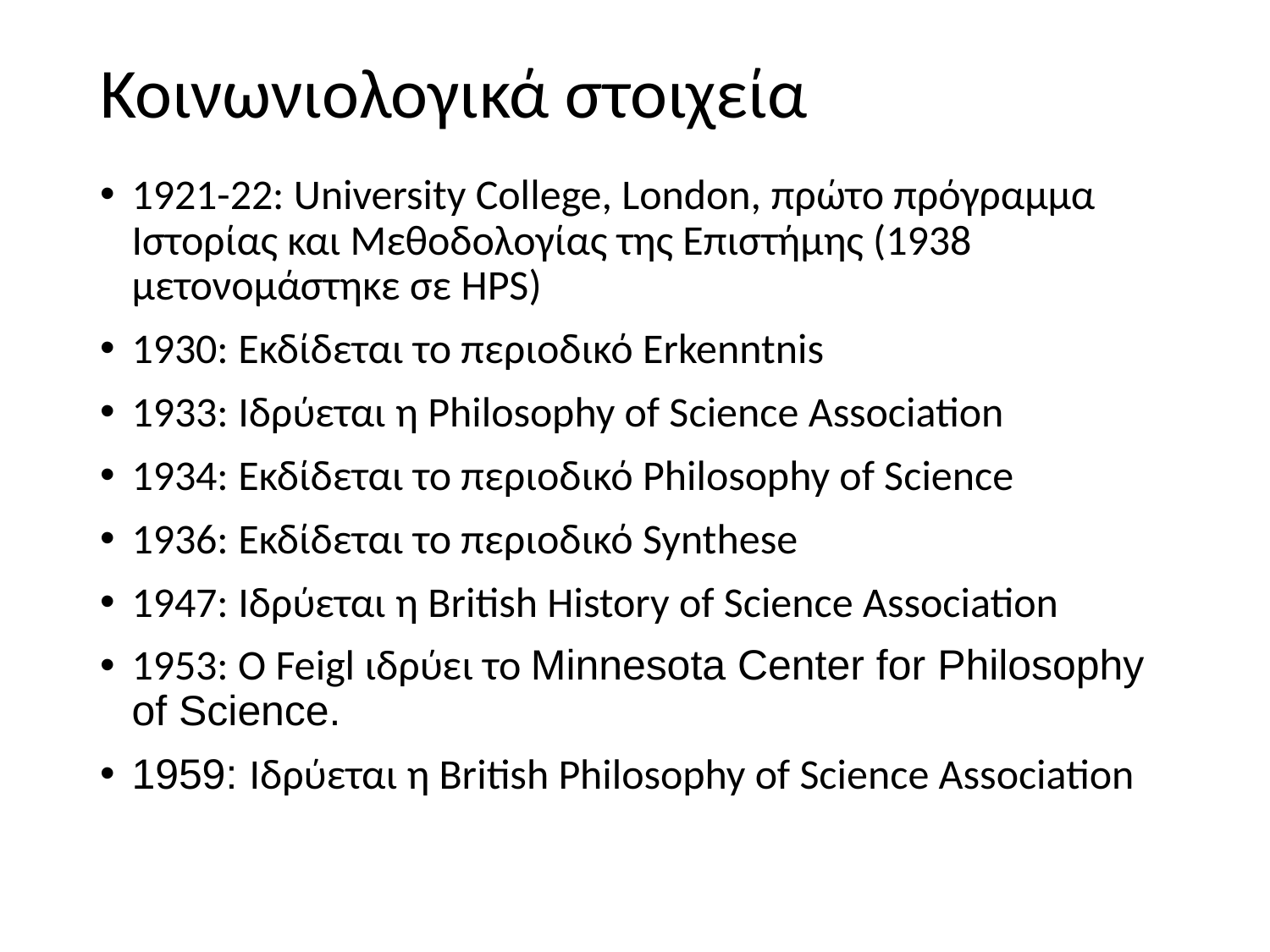

# Koινωνιολογικά στοιχεία
1921-22: University College, London, πρώτο πρόγραμμα Ιστορίας και Μεθοδολογίας της Επιστήμης (1938 μετονομάστηκε σε HPS)
1930: Εκδίδεται το περιοδικό Erkenntnis
1933: Ιδρύεται η Philosophy of Science Association
1934: Εκδίδεται το περιοδικό Philosophy of Science
1936: Εκδίδεται το περιοδικό Synthese
1947: Ιδρύεται η British History of Science Association
1953: O Feigl ιδρύει το Minnesota Center for Philosophy of Science.
1959: Ιδρύεται η British Philosophy of Science Association